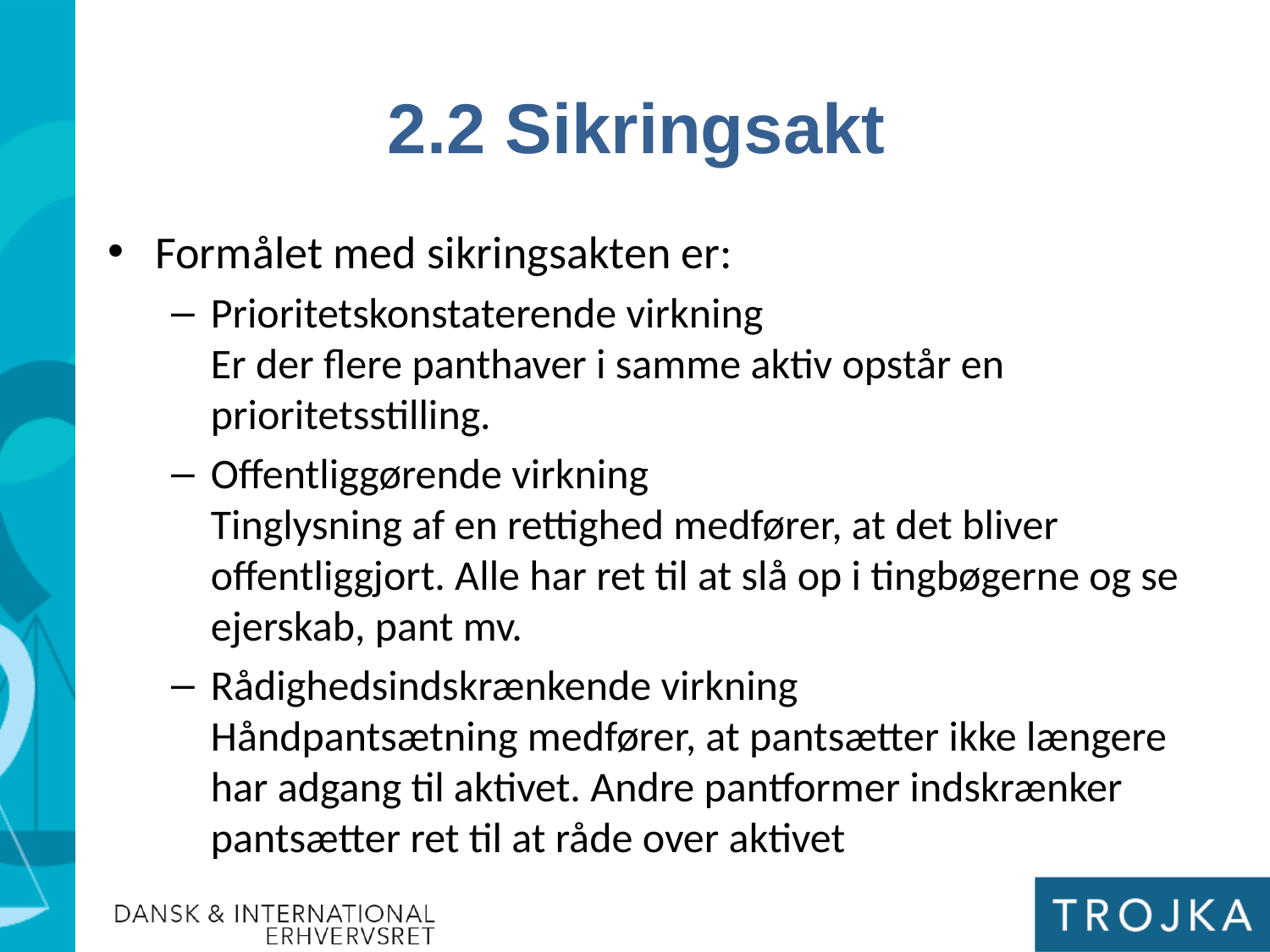

2.2 Sikringsakt
Formålet med sikringsakten er:
Prioritetskonstaterende virkning
Er der flere panthaver i samme aktiv opstår en prioritetsstilling.
Offentliggørende virkning
Tinglysning af en rettighed medfører, at det bliver offentliggjort. Alle har ret til at slå op i tingbøgerne og se ejerskab, pant mv.
Rådighedsindskrænkende virkning
Håndpantsætning medfører, at pantsætter ikke længere har adgang til aktivet. Andre pantformer indskrænker pantsætter ret til at råde over aktivet